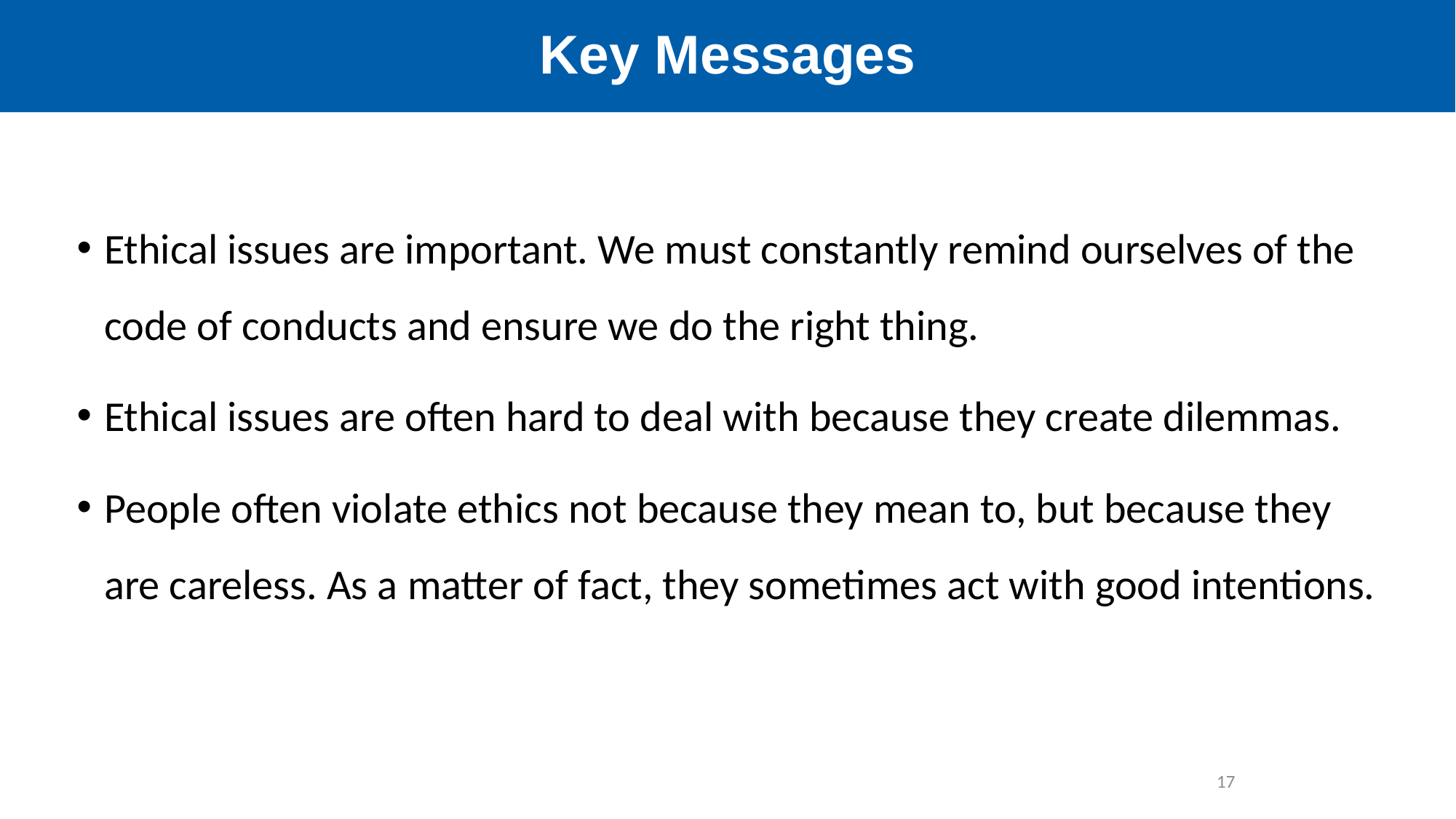

# Key Messages
Ethical issues are important. We must constantly remind ourselves of the code of conducts and ensure we do the right thing.
Ethical issues are often hard to deal with because they create dilemmas.
People often violate ethics not because they mean to, but because they are careless. As a matter of fact, they sometimes act with good intentions.
17